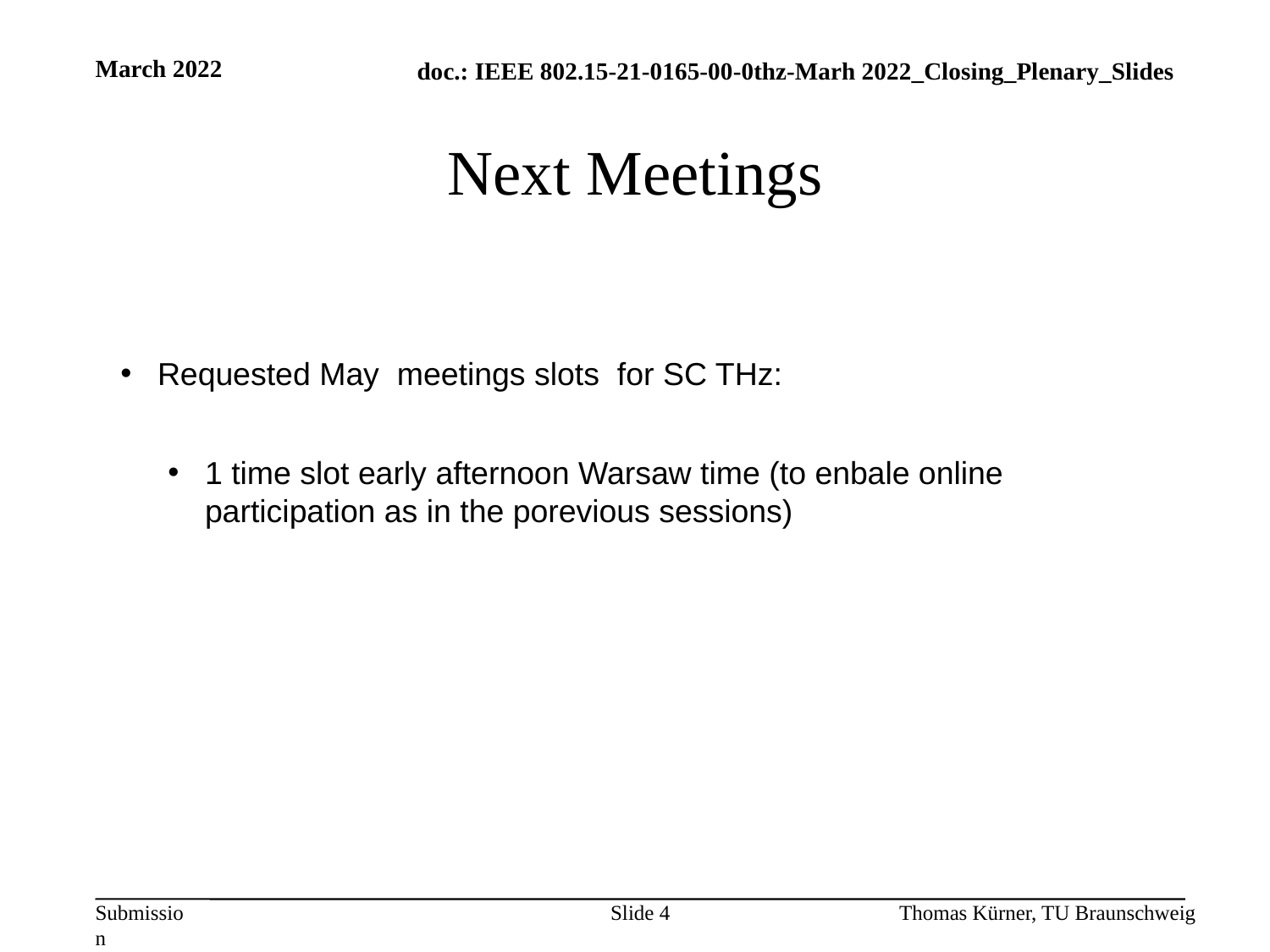

March 2022
# Next Meetings

Requested May  meetings slots  for SC THz:

1 time slot early afternoon Warsaw time (to enbale online participation as in the porevious sessions)

Slide 4
Thomas Kürner, TU Braunschweig